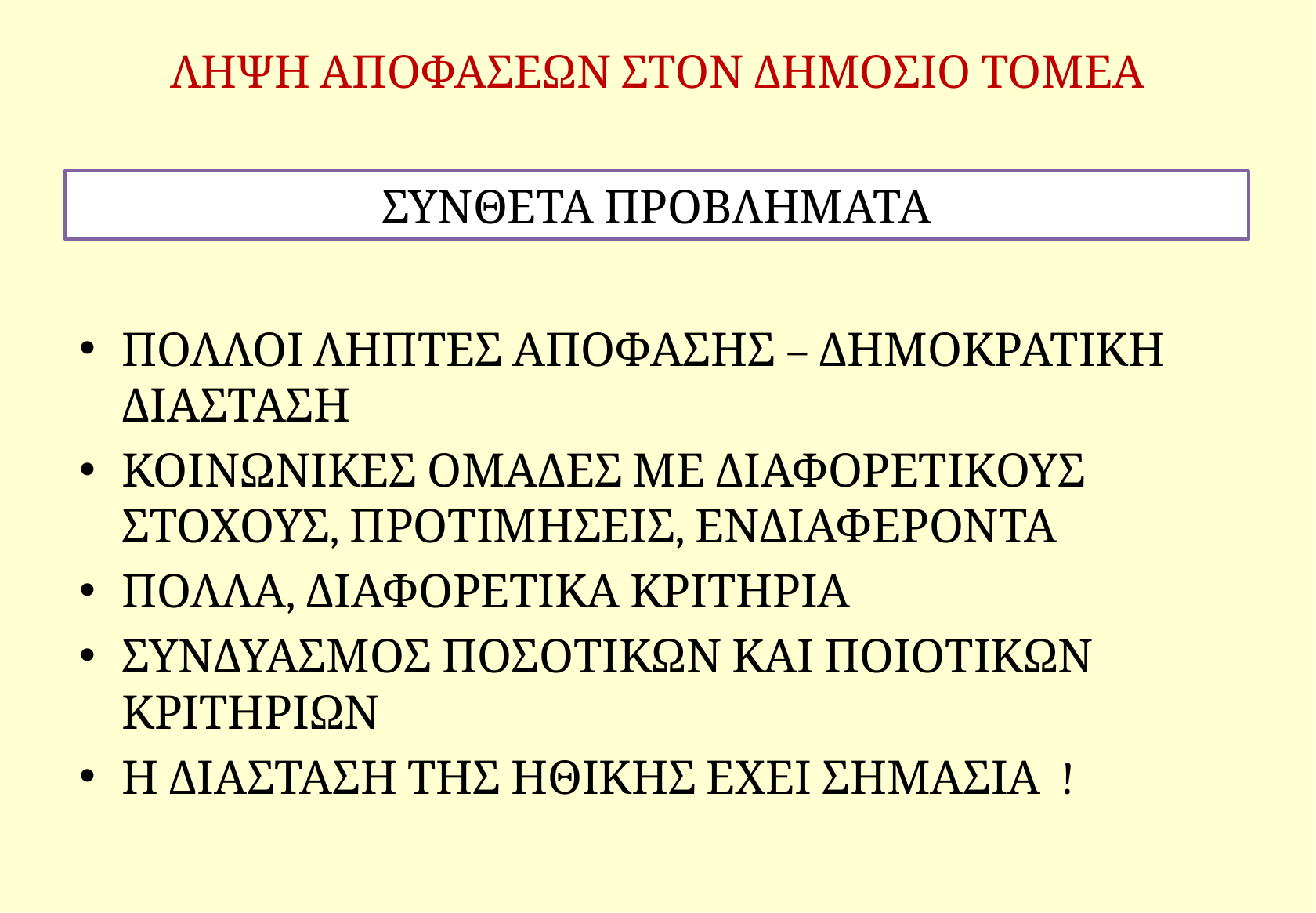

# ΛΗΨΗ ΑΠΟΦΑΣΕΩΝ ΣΤΟΝ ΔΗΜΟΣΙΟ ΤΟΜΕΑ
ΣΥΝΘΕΤΑ ΠΡΟΒΛΗΜΑΤΑ
ΠΟΛΛΟΙ ΛΗΠΤΕΣ ΑΠΟΦΑΣΗΣ – ΔΗΜΟΚΡΑΤΙΚΗ ΔΙΑΣΤΑΣΗ
ΚΟΙΝΩΝΙΚΕΣ ΟΜΑΔΕΣ ΜΕ ΔΙΑΦΟΡΕΤΙΚΟΥΣ ΣΤΟΧΟΥΣ, ΠΡΟΤΙΜΗΣΕΙΣ, ΕΝΔΙΑΦΕΡΟΝΤΑ
ΠΟΛΛΑ, ΔΙΑΦΟΡΕΤΙΚΑ ΚΡΙΤΗΡΙΑ
ΣΥΝΔΥΑΣΜΟΣ ΠΟΣΟΤΙΚΩΝ ΚΑΙ ΠΟΙΟΤΙΚΩΝ ΚΡΙΤΗΡΙΩΝ
Η ΔΙΑΣΤΑΣΗ ΤΗΣ ΗΘΙΚΗΣ ΕΧΕΙ ΣΗΜΑΣΙΑ  !